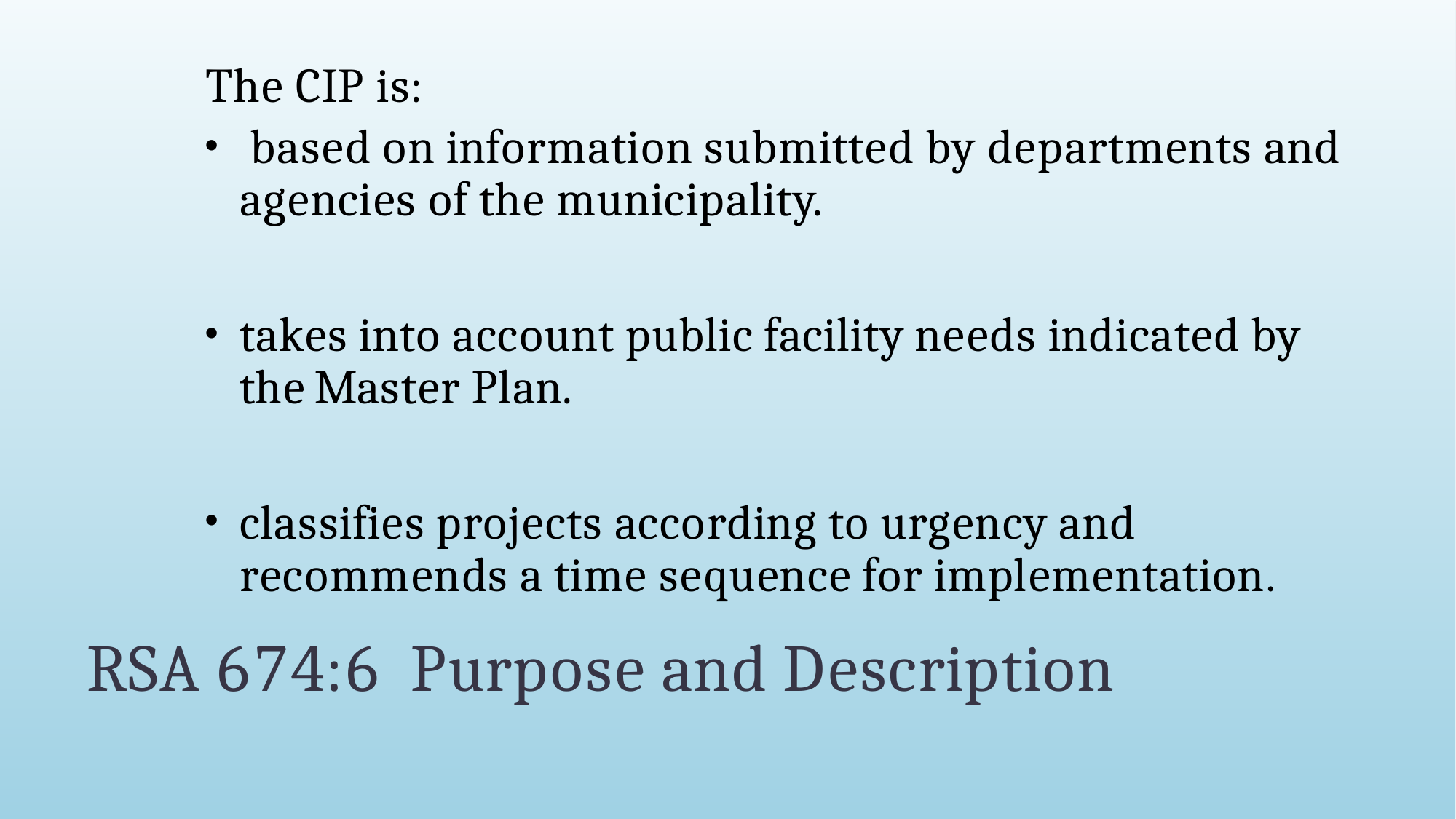

The CIP is:
 based on information submitted by departments and   agencies of the municipality.

takes into account public facility needs indicated by the Master Plan.

classifies projects according to urgency and recommends a time sequence for implementation.

# RSA 674:6  Purpose and Description